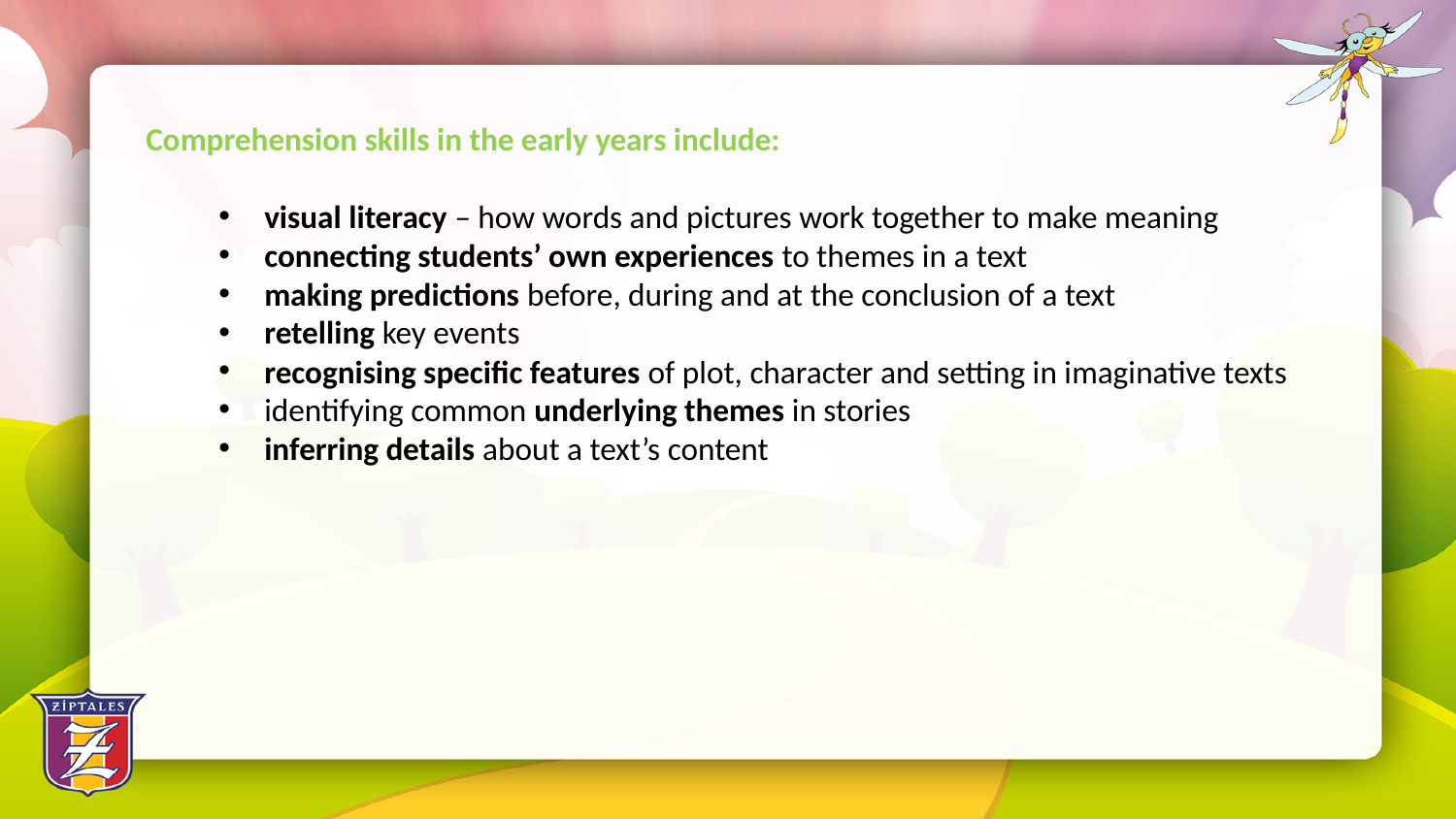

Comprehension skills in the early years include:

visual literacy – how words and pictures work together to make meaning
connecting students’ own experiences to themes in a text
making predictions before, during and at the conclusion of a text
retelling key events
recognising specific features of plot, character and setting in imaginative texts
identifying common underlying themes in stories
inferring details about a text’s content